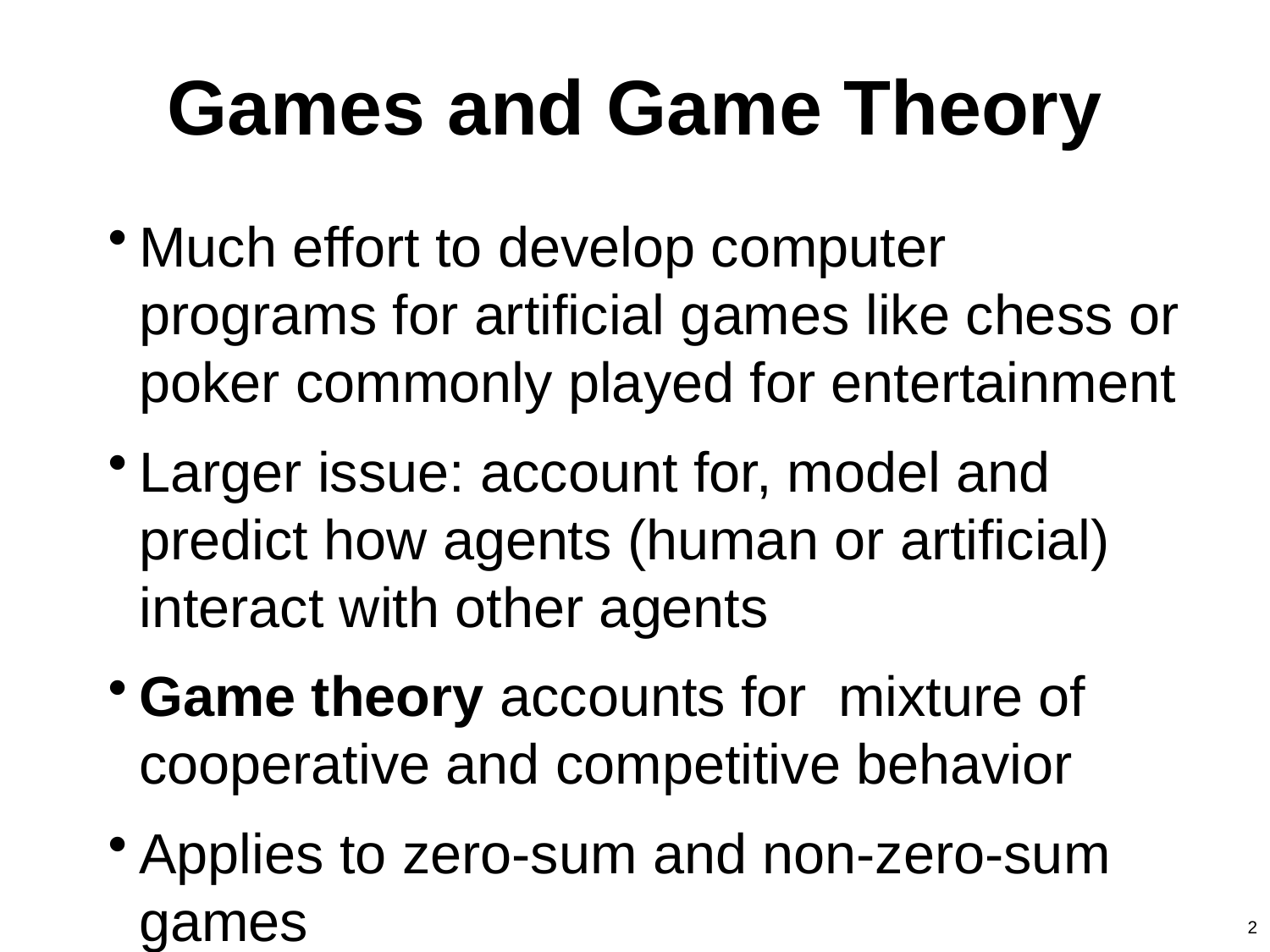

# Games and Game Theory
Much effort to develop computer programs for artificial games like chess or poker commonly played for entertainment
Larger issue: account for, model and predict how agents (human or artificial) interact with other agents
Game theory accounts for  mixture of cooperative and competitive behavior
Applies to zero-sum and non-zero-sum games

2